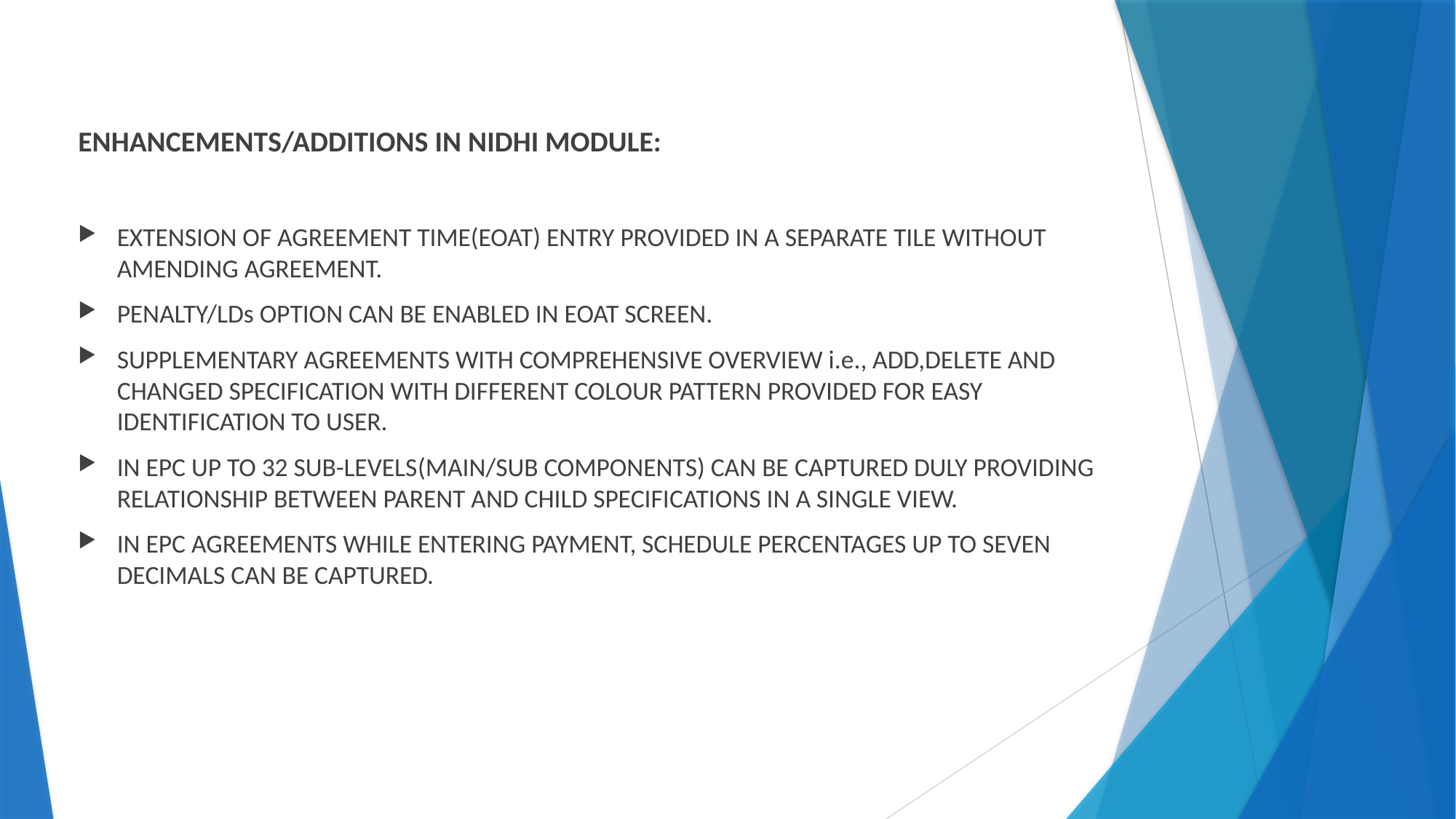

ENHANCEMENTS/ADDITIONS IN NIDHI MODULE:

EXTENSION OF AGREEMENT TIME(EOAT) ENTRY PROVIDED IN A SEPARATE TILE WITHOUT AMENDING AGREEMENT.
PENALTY/LDs OPTION CAN BE ENABLED IN EOAT SCREEN.
SUPPLEMENTARY AGREEMENTS WITH COMPREHENSIVE OVERVIEW i.e., ADD,DELETE AND CHANGED SPECIFICATION WITH DIFFERENT COLOUR PATTERN PROVIDED FOR EASY IDENTIFICATION TO USER.
IN EPC UP TO 32 SUB-LEVELS(MAIN/SUB COMPONENTS) CAN BE CAPTURED DULY PROVIDING RELATIONSHIP BETWEEN PARENT AND CHILD SPECIFICATIONS IN A SINGLE VIEW.
IN EPC AGREEMENTS WHILE ENTERING PAYMENT, SCHEDULE PERCENTAGES UP TO SEVEN DECIMALS CAN BE CAPTURED.